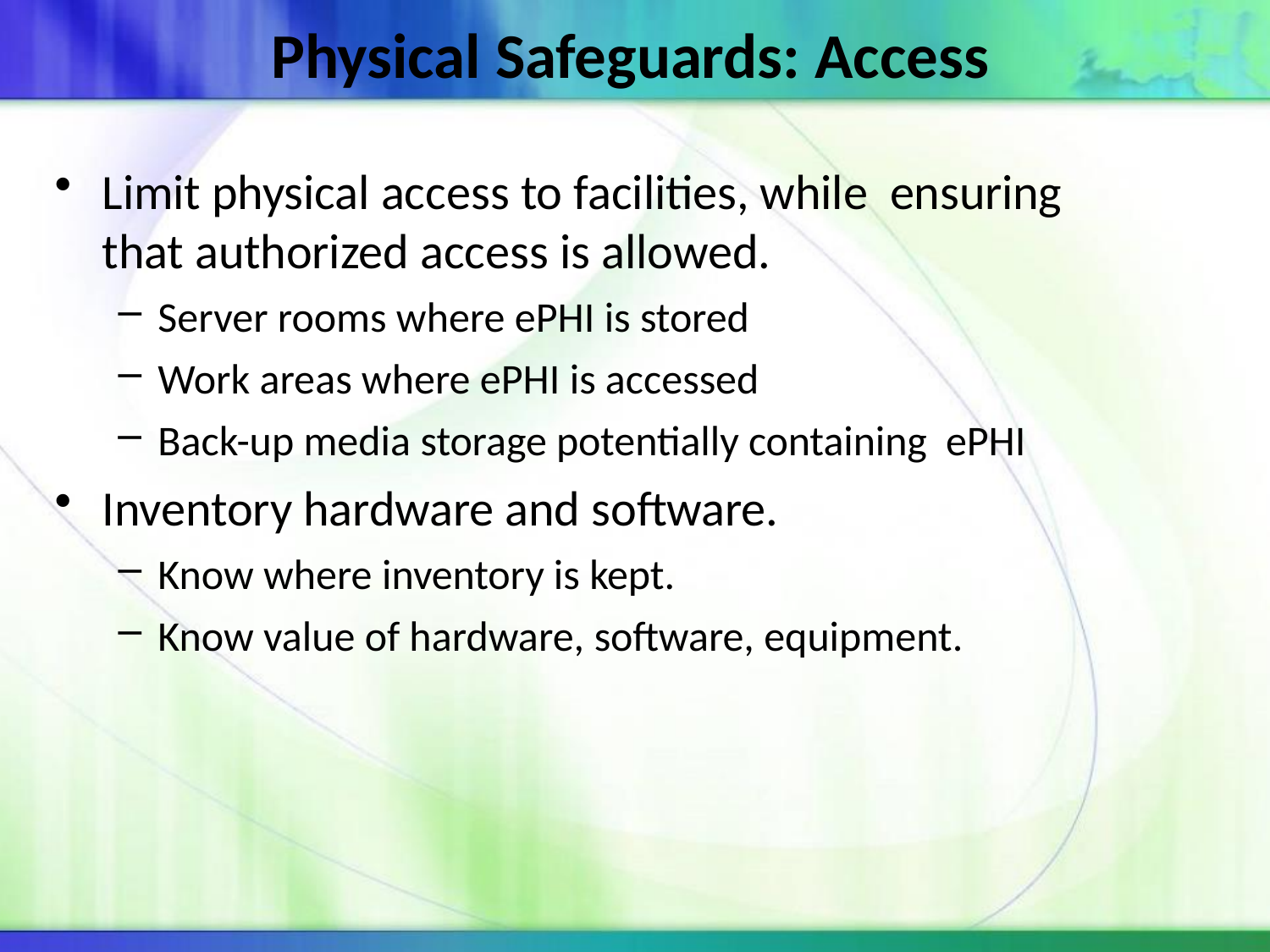

# Physical Safeguards: Access
Limit physical access to facilities, while  ensuring that authorized access is allowed.
Server rooms where ePHI is stored
Work areas where ePHI is accessed
Back-up media storage potentially containing  ePHI
Inventory hardware and software.
Know where inventory is kept.
Know value of hardware, software, equipment.